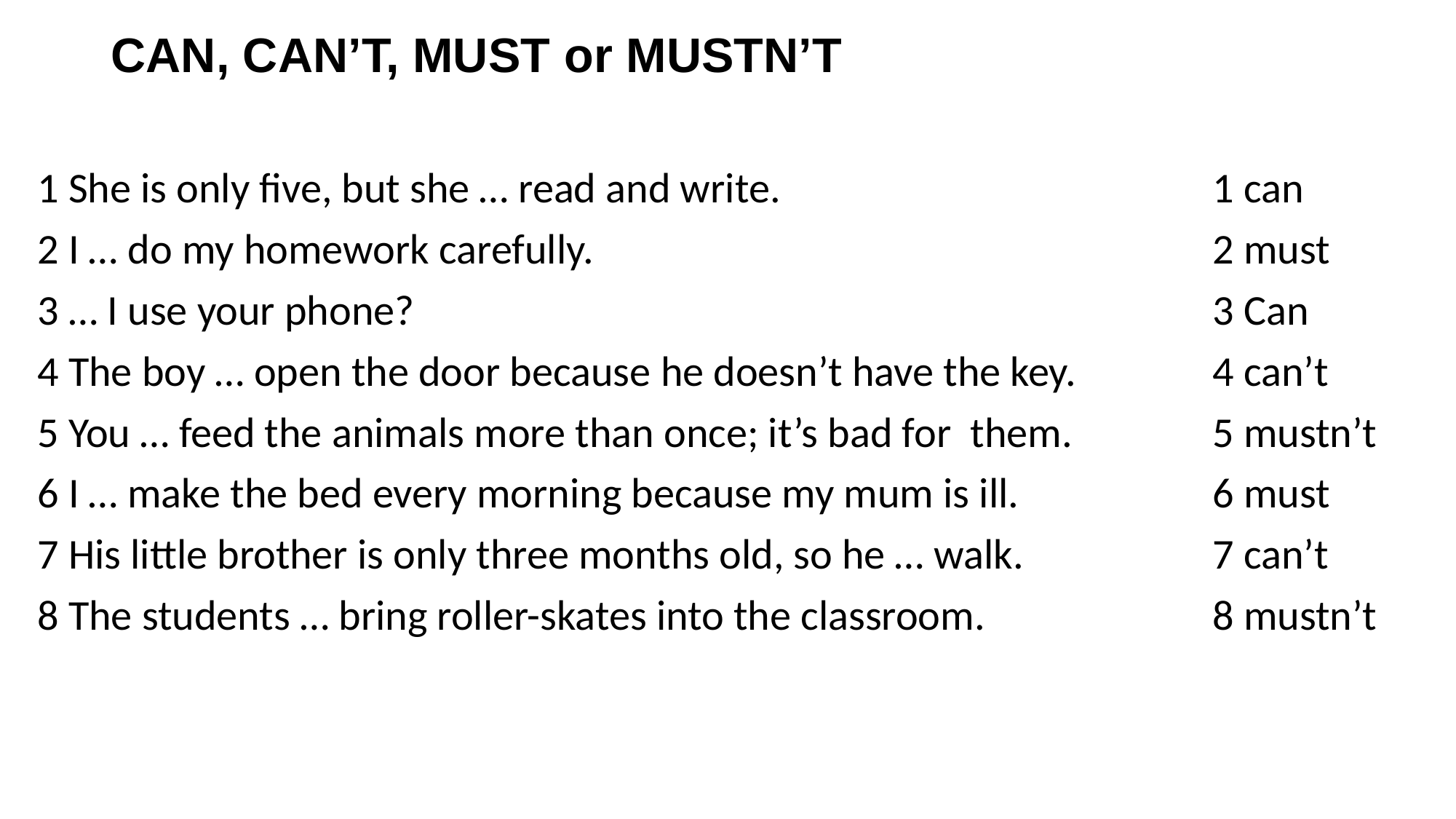

# CAN, CAN’T, MUST or MUSTN’T

1 She is only five, but she … read and write.
2 I … do my homework carefully.
3 … I use your phone?
4 The boy … open the door because he doesn’t have the key.
5 You … feed the animals more than once; it’s bad for  them.
6 I … make the bed every morning because my mum is ill.
7 His little brother is only three months old, so he … walk.
8 The students … bring roller-skates into the classroom.

1 can
2 must
3 Can
4 can’t
5 mustn’t
6 must
7 can’t
8 mustn’t